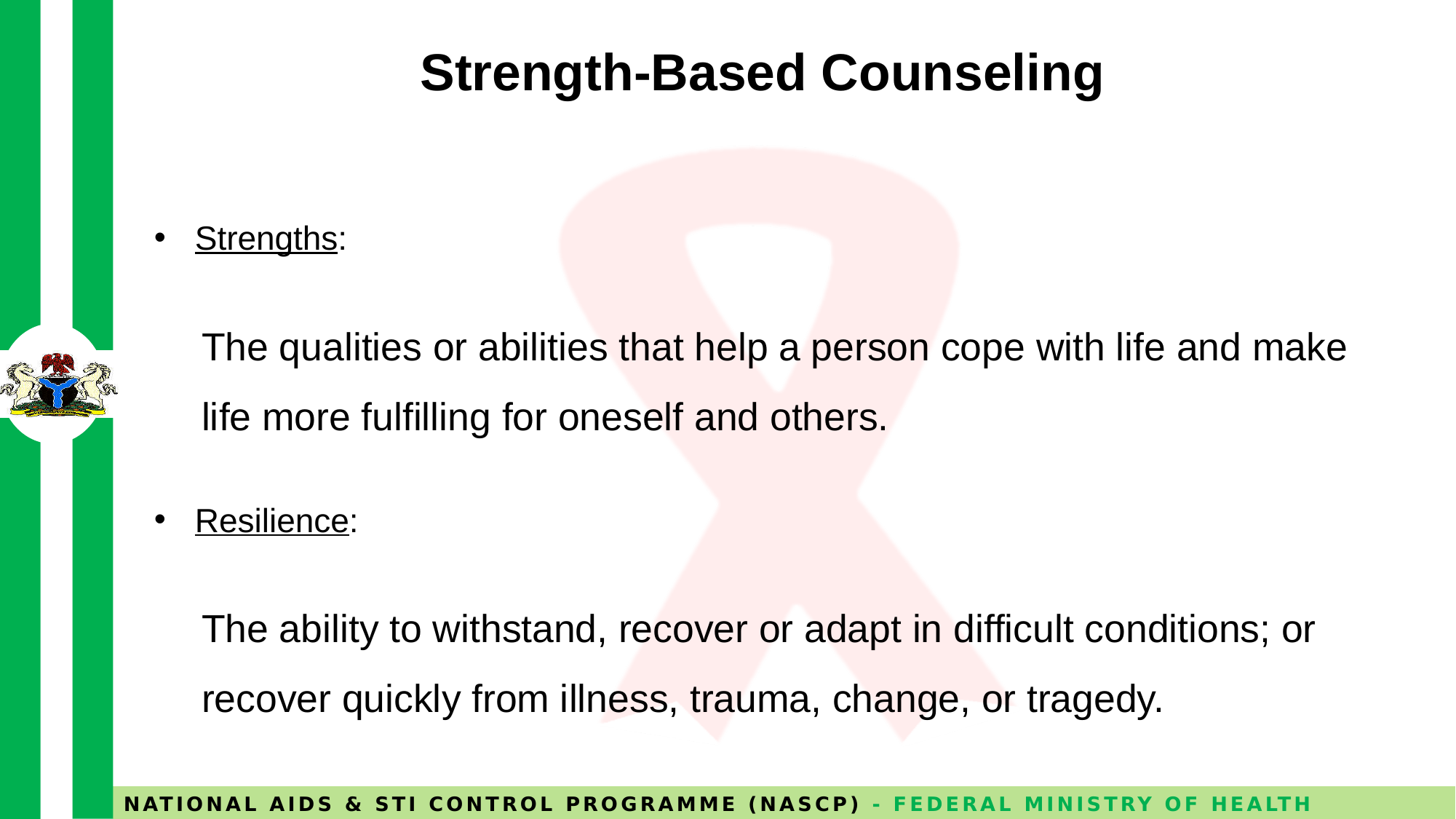

# Strength-Based Counseling
Strengths:
The qualities or abilities that help a person cope with life and make life more fulfilling for oneself and others.
Resilience:
The ability to withstand, recover or adapt in difficult conditions; or recover quickly from illness, trauma, change, or tragedy.